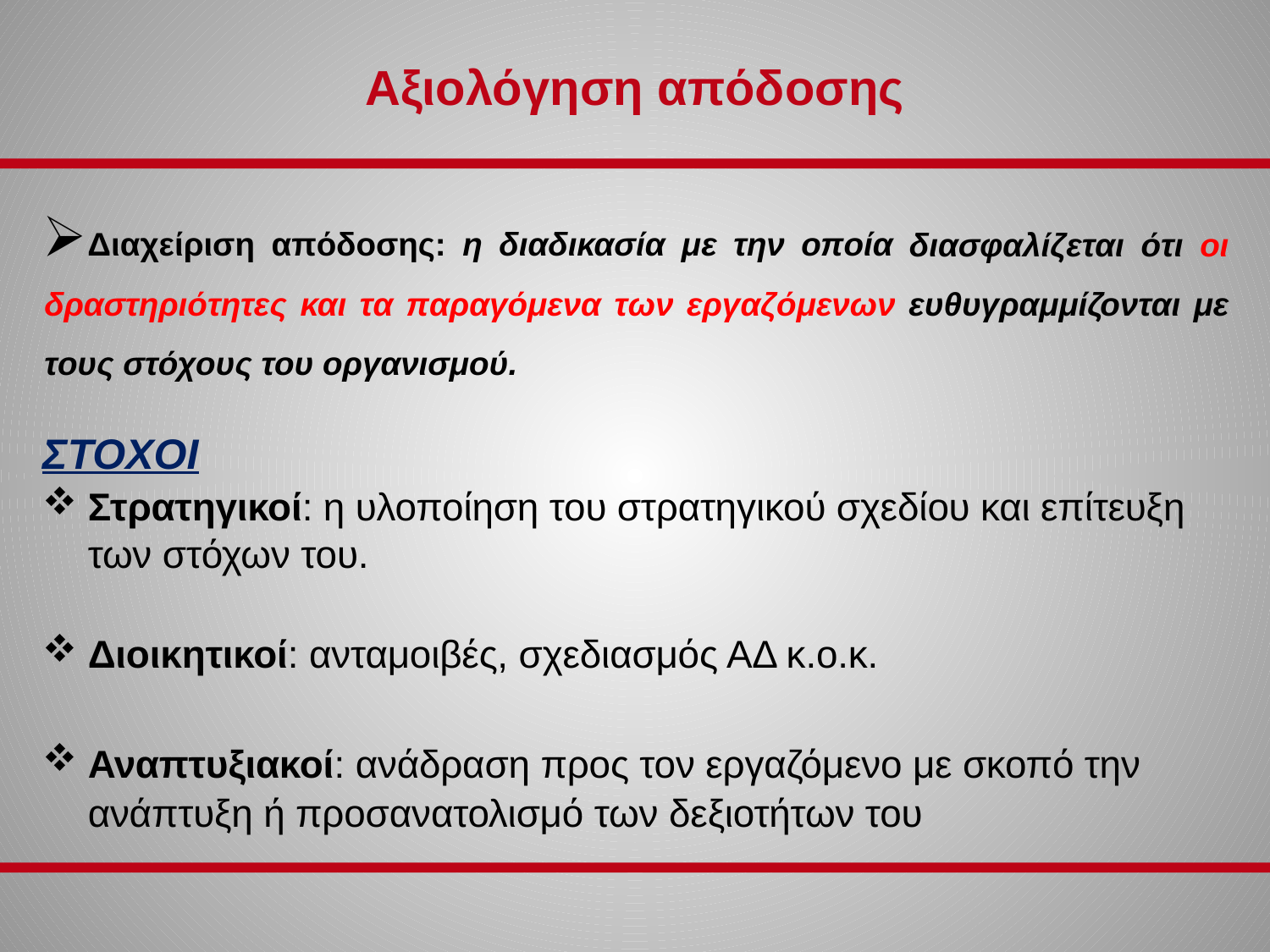

# Αξιολόγηση απόδοσης

Διαχείριση απόδοσης: η διαδικασία με την οποία διασφαλίζεται ότι οι δραστηριότητες και τα παραγόμενα των εργαζόμενων ευθυγραμμίζονται με τους στόχους του οργανισμού.

ΣΤΟΧΟΙ
Στρατηγικοί: η υλοποίηση του στρατηγικού σχεδίου και επίτευξη των στόχων του.

Διοικητικοί: ανταμοιβές, σχεδιασμός ΑΔ κ.ο.κ.

Αναπτυξιακοί: ανάδραση προς τον εργαζόμενο με σκοπό την ανάπτυξη ή προσανατολισμό των δεξιοτήτων του